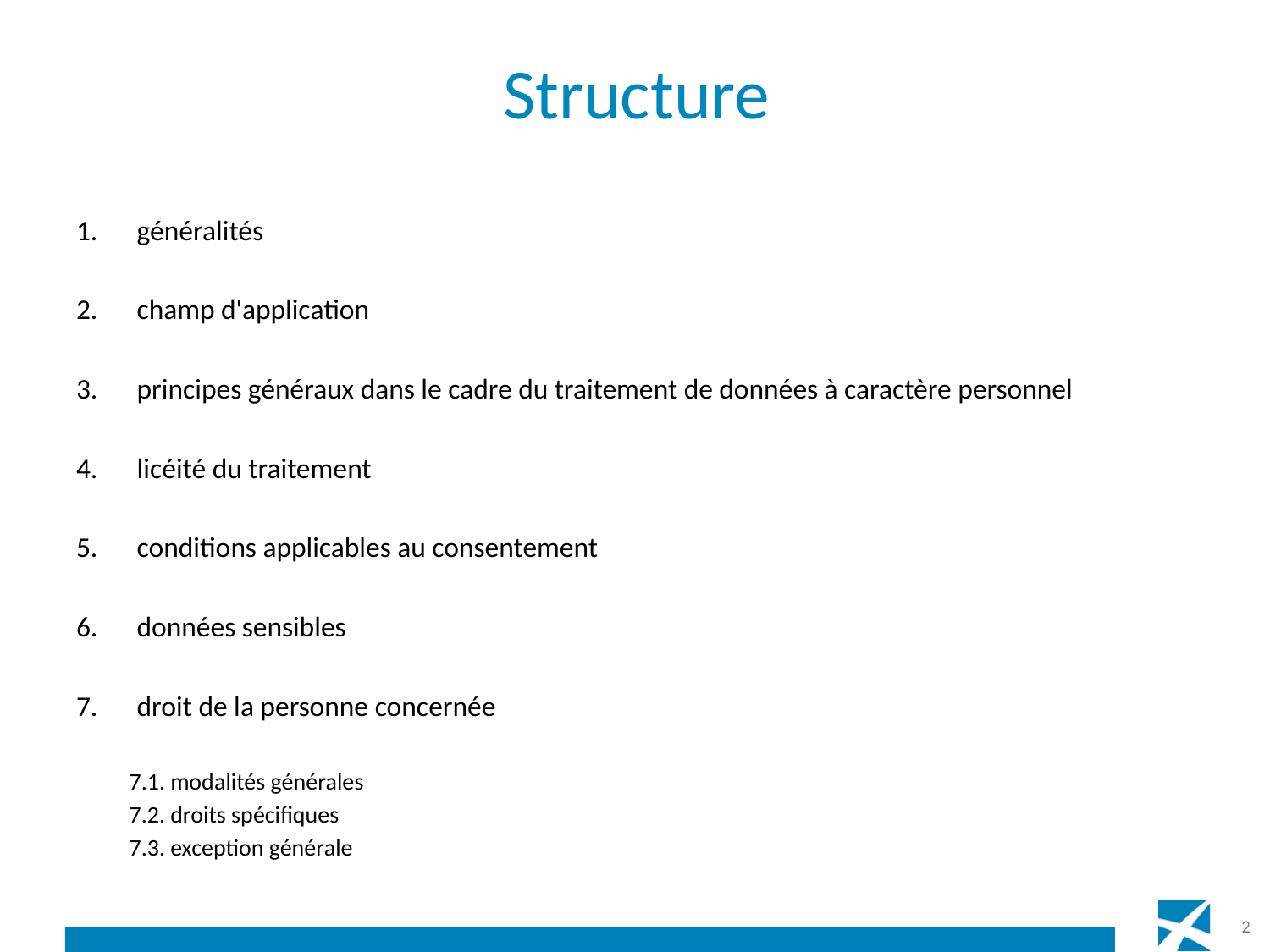

# Structure

généralités

champ d'application

principes généraux dans le cadre du traitement de données à caractère personnel

licéité du traitement

conditions applicables au consentement

données sensibles

droit de la personne concernée

7.1. modalités générales
7.2. droits spécifiques
7.3. exception générale
2